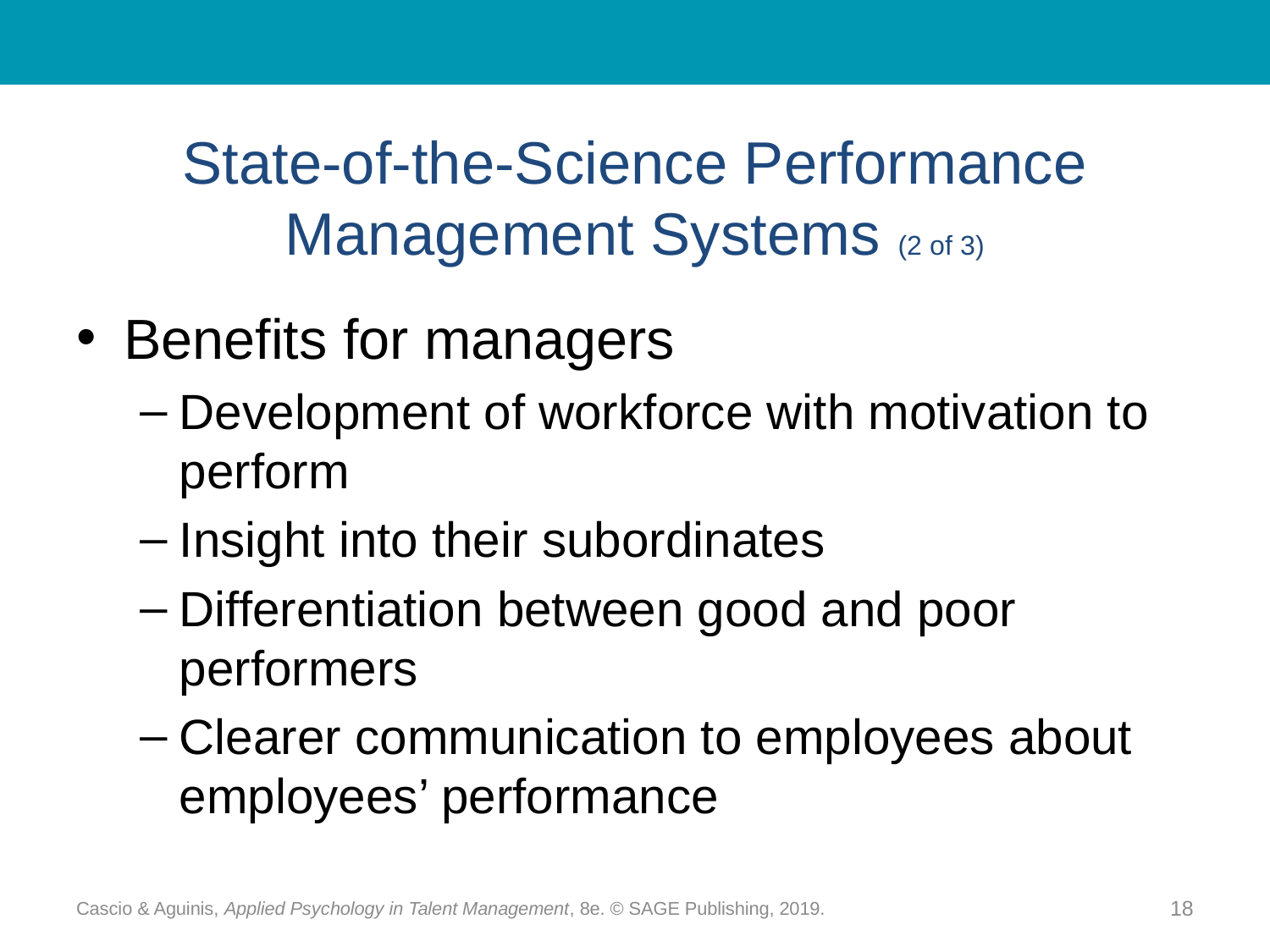

# State-of-the-Science Performance Management Systems (2 of 3)
Benefits for managers
Development of workforce with motivation to perform
Insight into their subordinates
Differentiation between good and poor performers
Clearer communication to employees about employees’ performance
Cascio & Aguinis, Applied Psychology in Talent Management, 8e. © SAGE Publishing, 2019.
18